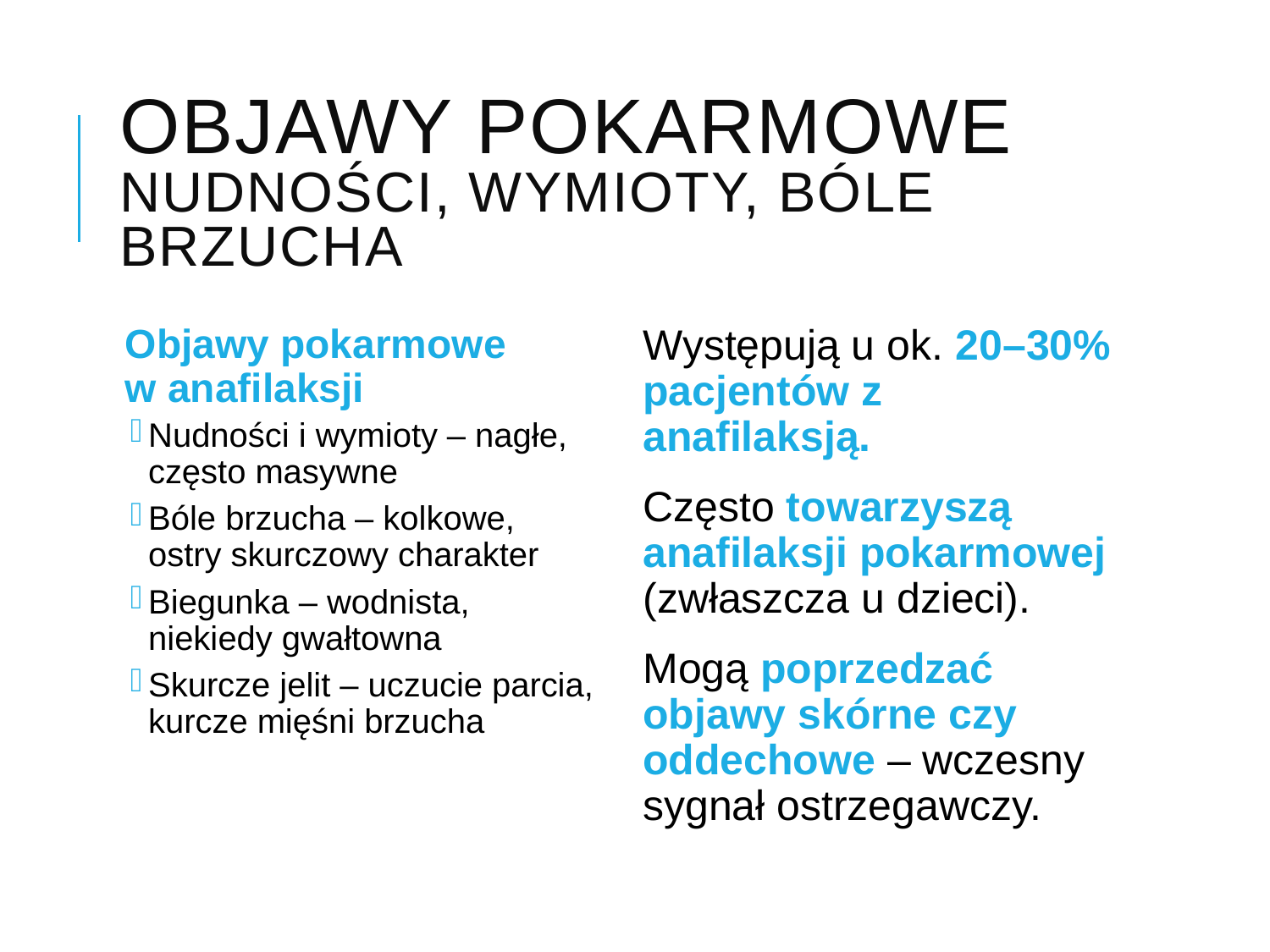

# Objawy pokarmowe nudności, wymioty, bóle brzucha
Objawy pokarmowe
w anafilaksji
Nudności i wymioty – nagłe, często masywne
Bóle brzucha – kolkowe, ostry skurczowy charakter
Biegunka – wodnista, niekiedy gwałtowna
Skurcze jelit – uczucie parcia, kurcze mięśni brzucha

Występują u ok. 20–30% pacjentów z anafilaksją.
Często towarzyszą anafilaksji pokarmowej (zwłaszcza u dzieci).
Mogą poprzedzać objawy skórne czy oddechowe – wczesny sygnał ostrzegawczy.